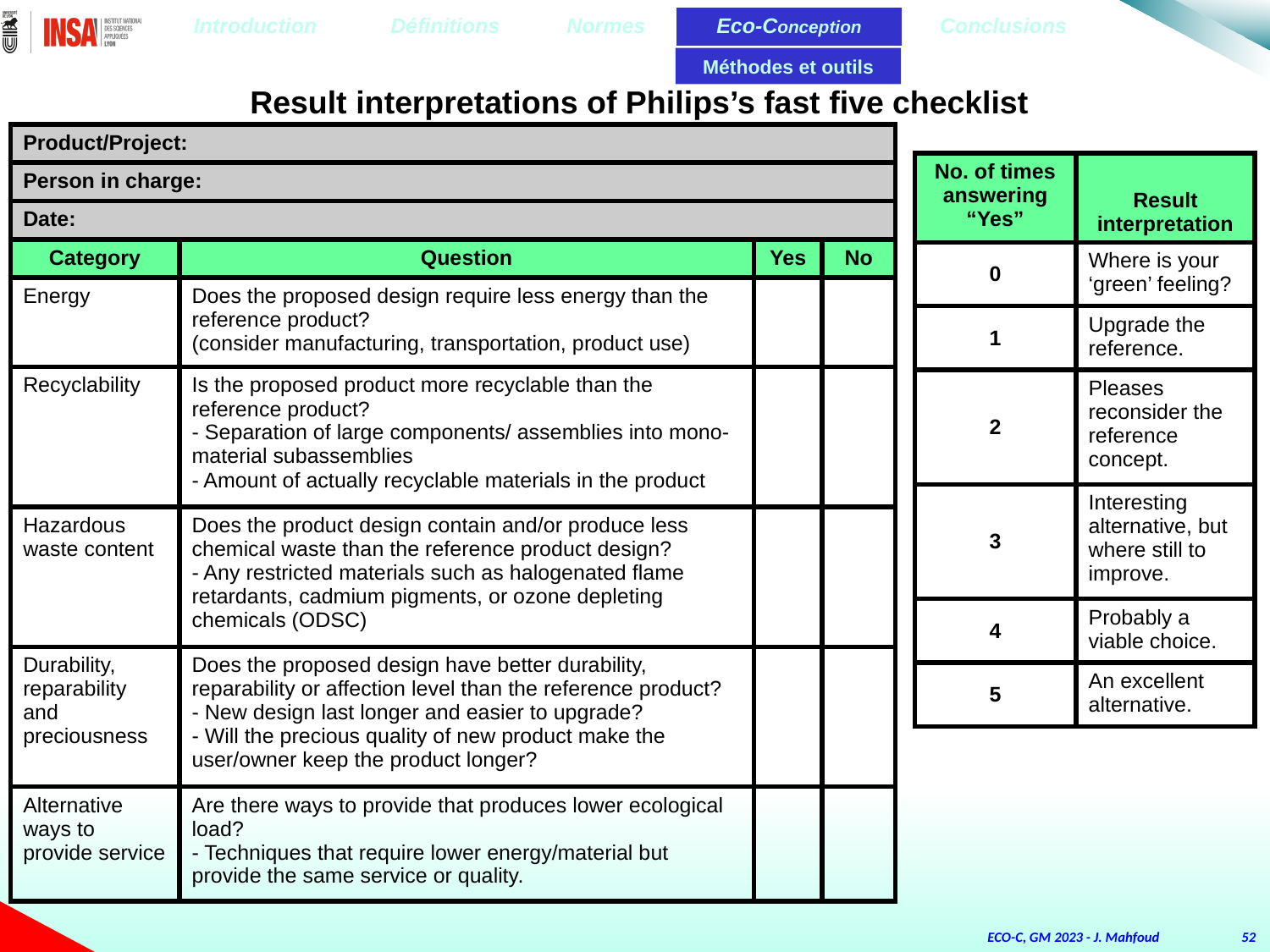

| Introduction | Définitions | Normes | Eco-Conception | Conclusions |
| --- | --- | --- | --- | --- |
Méthodes et outils
 Result interpretations of Philips’s fast five checklist
| Product/Project: |  |  |  |
| --- | --- | --- | --- |
| Person in charge: |  |  |  |
| Date: |  |  |  |
| Category | Question | Yes | No |
| Energy | Does the proposed design require less energy than the reference product? (consider manufacturing, transportation, product use) |  |  |
| Recyclability | Is the proposed product more recyclable than the reference product? - Separation of large components/ assemblies into mono-material subassemblies - Amount of actually recyclable materials in the product |  |  |
| Hazardous waste content | Does the product design contain and/or produce less chemical waste than the reference product design? - Any restricted materials such as halogenated flame retardants, cadmium pigments, or ozone depleting chemicals (ODSC) |  |  |
| Durability, reparability and preciousness | Does the proposed design have better durability, reparability or affection level than the reference product? - New design last longer and easier to upgrade? - Will the precious quality of new product make the user/owner keep the product longer? |  |  |
| Alternative ways to provide service | Are there ways to provide that produces lower ecological load? - Techniques that require lower energy/material but provide the same service or quality. |  |  |
| No. of times answering “Yes” | Result interpretation |
| --- | --- |
| 0 | Where is your ‘green’ feeling? |
| 1 | Upgrade the reference. |
| 2 | Pleases reconsider the reference concept. |
| 3 | Interesting alternative, but where still to improve. |
| 4 | Probably a viable choice. |
| 5 | An excellent alternative. |